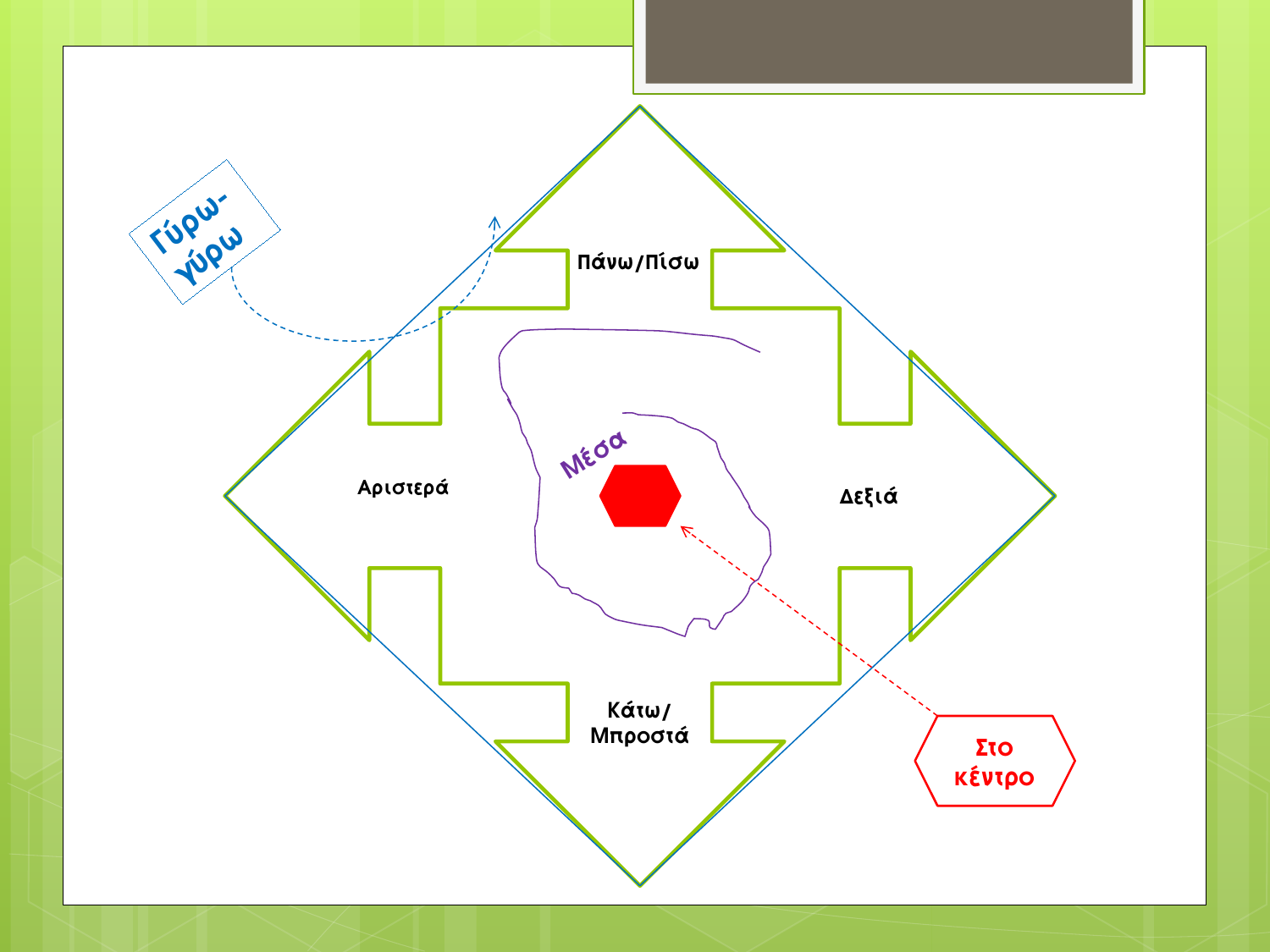

Γύρω-γύρω
Πάνω/Πίσω

Μέσα

Αριστερά
Δεξιά
Κάτω/
Μπροστά
Στο κέντρο